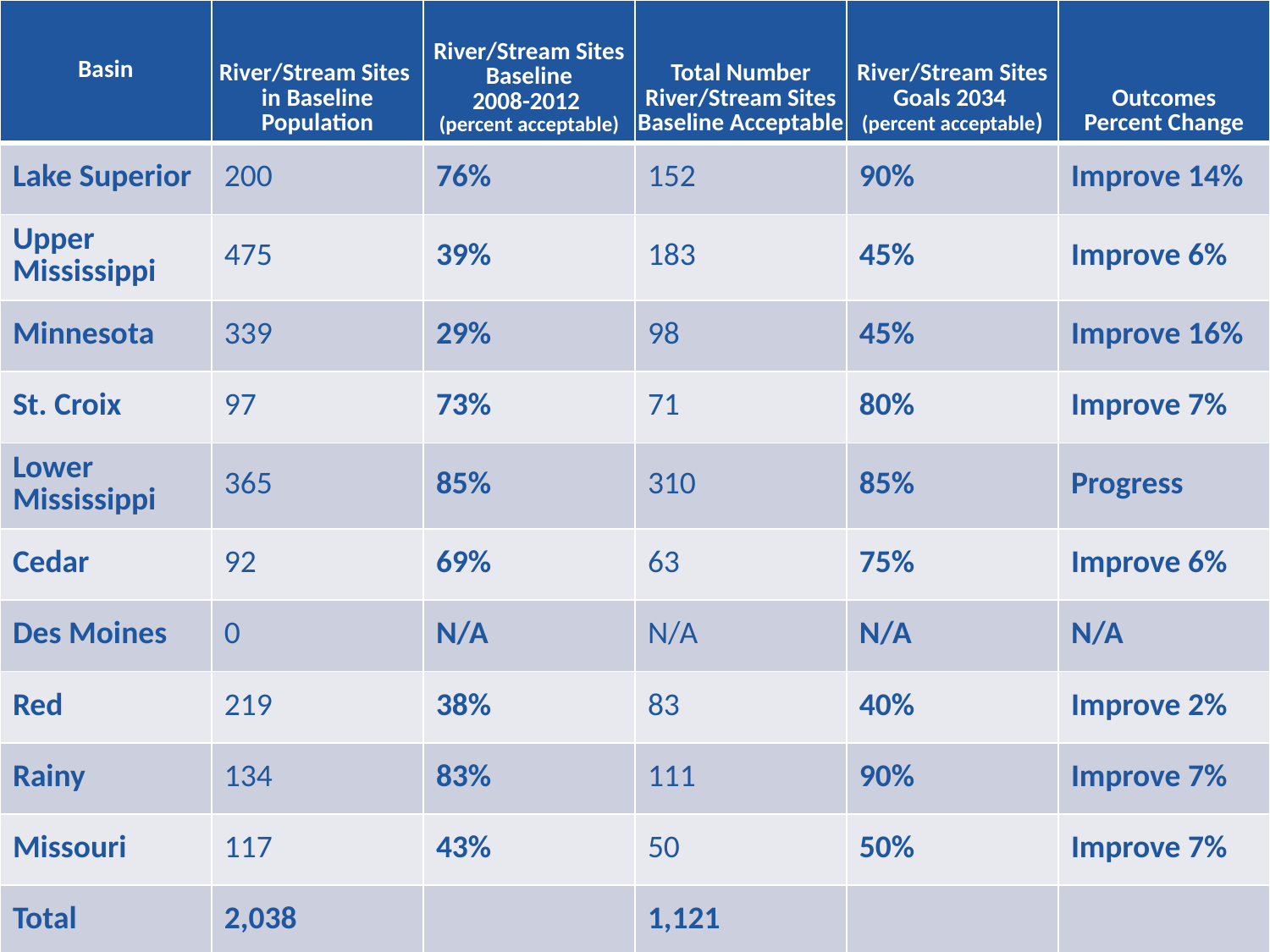

| Basin | River/Stream Sites in Baseline Population | River/Stream Sites Baseline 2008-2012 (percent acceptable) | Total Number River/Stream Sites Baseline Acceptable | River/Stream Sites Goals 2034 (percent acceptable) | Outcomes Percent Change |
| --- | --- | --- | --- | --- | --- |
| Lake Superior | 200 | 76% | 152 | 90% | Improve 14% |
| Upper Mississippi | 475 | 39% | 183 | 45% | Improve 6% |
| Minnesota | 339 | 29% | 98 | 45% | Improve 16% |
| St. Croix | 97 | 73% | 71 | 80% | Improve 7% |
| Lower Mississippi | 365 | 85% | 310 | 85% | Progress |
| Cedar | 92 | 69% | 63 | 75% | Improve 6% |
| Des Moines | 0 | N/A | N/A | N/A | N/A |
| Red | 219 | 38% | 83 | 40% | Improve 2% |
| Rainy | 134 | 83% | 111 | 90% | Improve 7% |
| Missouri | 117 | 43% | 50 | 50% | Improve 7% |
| Total | 2,038 |  | 1,121 |  |  |